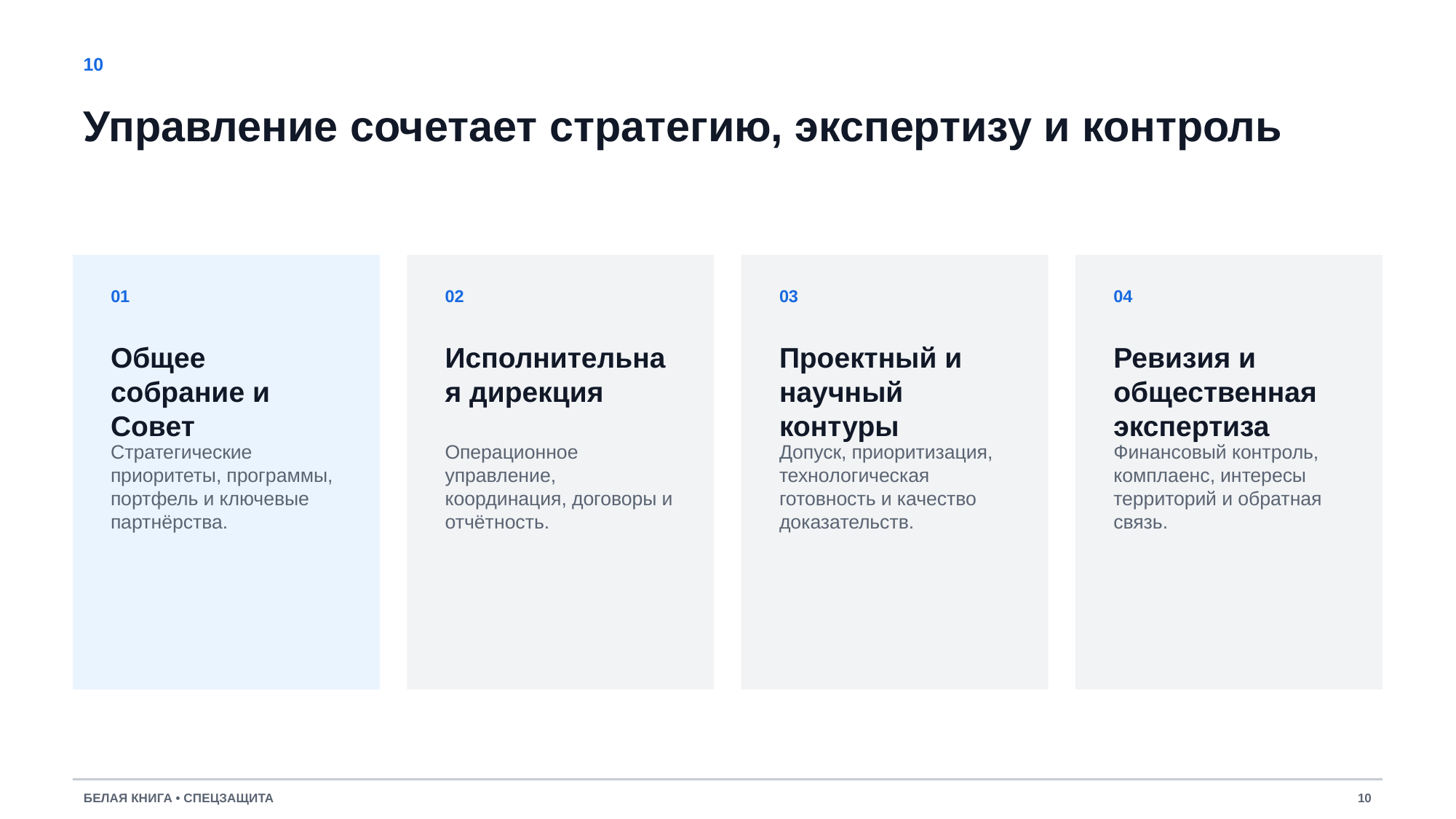

10
Управление сочетает стратегию, экспертизу и контроль

01
02
03
04
Общее собрание и Совет
Исполнительная дирекция
Проектный и научный контуры
Ревизия и общественная экспертиза
Стратегические приоритеты, программы, портфель и ключевые партнёрства.
Операционное управление, координация, договоры и отчётность.
Допуск, приоритизация, технологическая готовность и качество доказательств.
Финансовый контроль, комплаенс, интересы территорий и обратная связь.

БЕЛАЯ КНИГА • СПЕЦЗАЩИТА
10